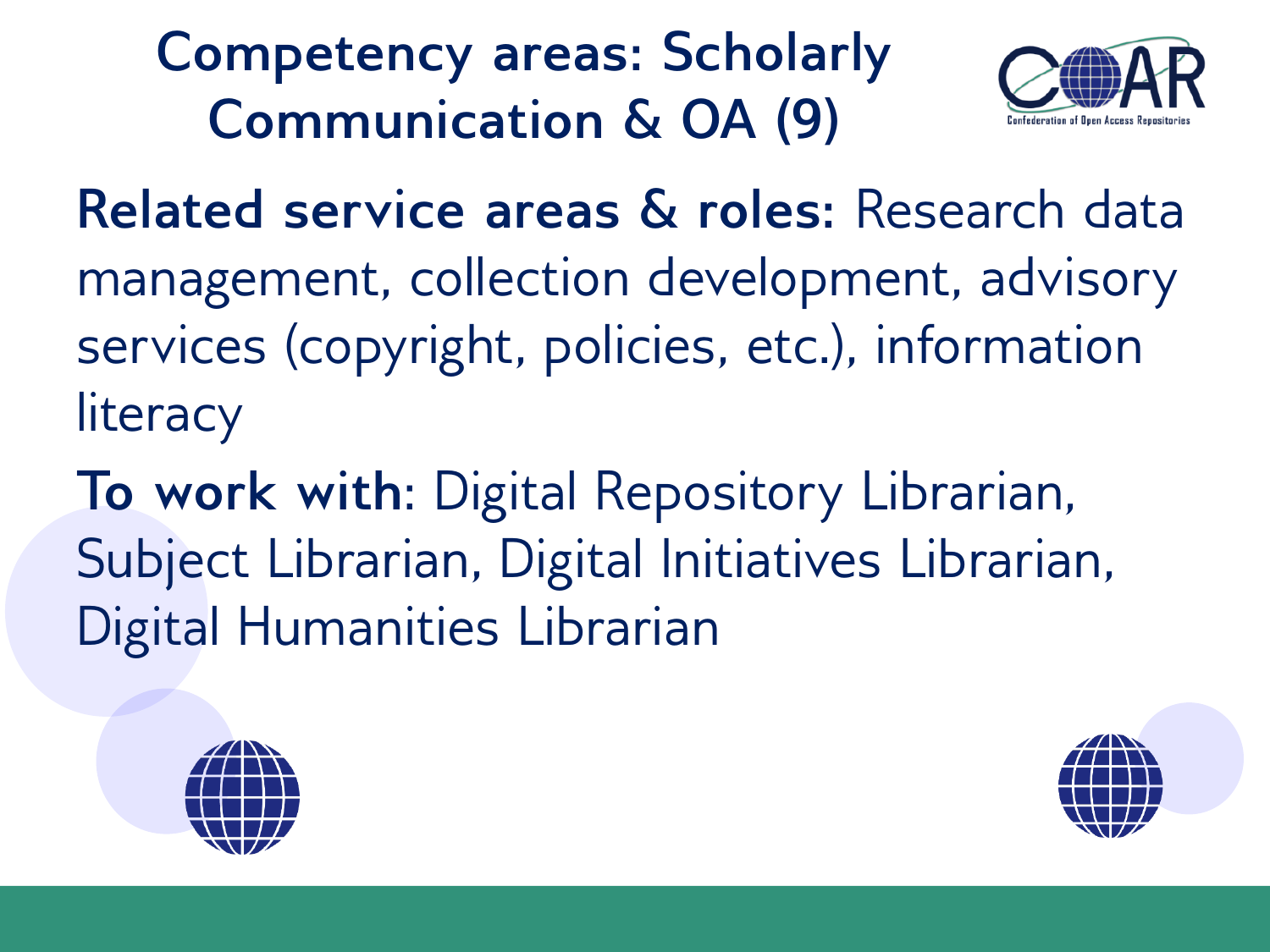

# Competency areas: Scholarly Communication & OA (9)
Related service areas & roles: Research data management, collection development, advisory services (copyright, policies, etc.), information literacy
To work with: Digital Repository Librarian, Subject Librarian, Digital Initiatives Librarian, Digital Humanities Librarian